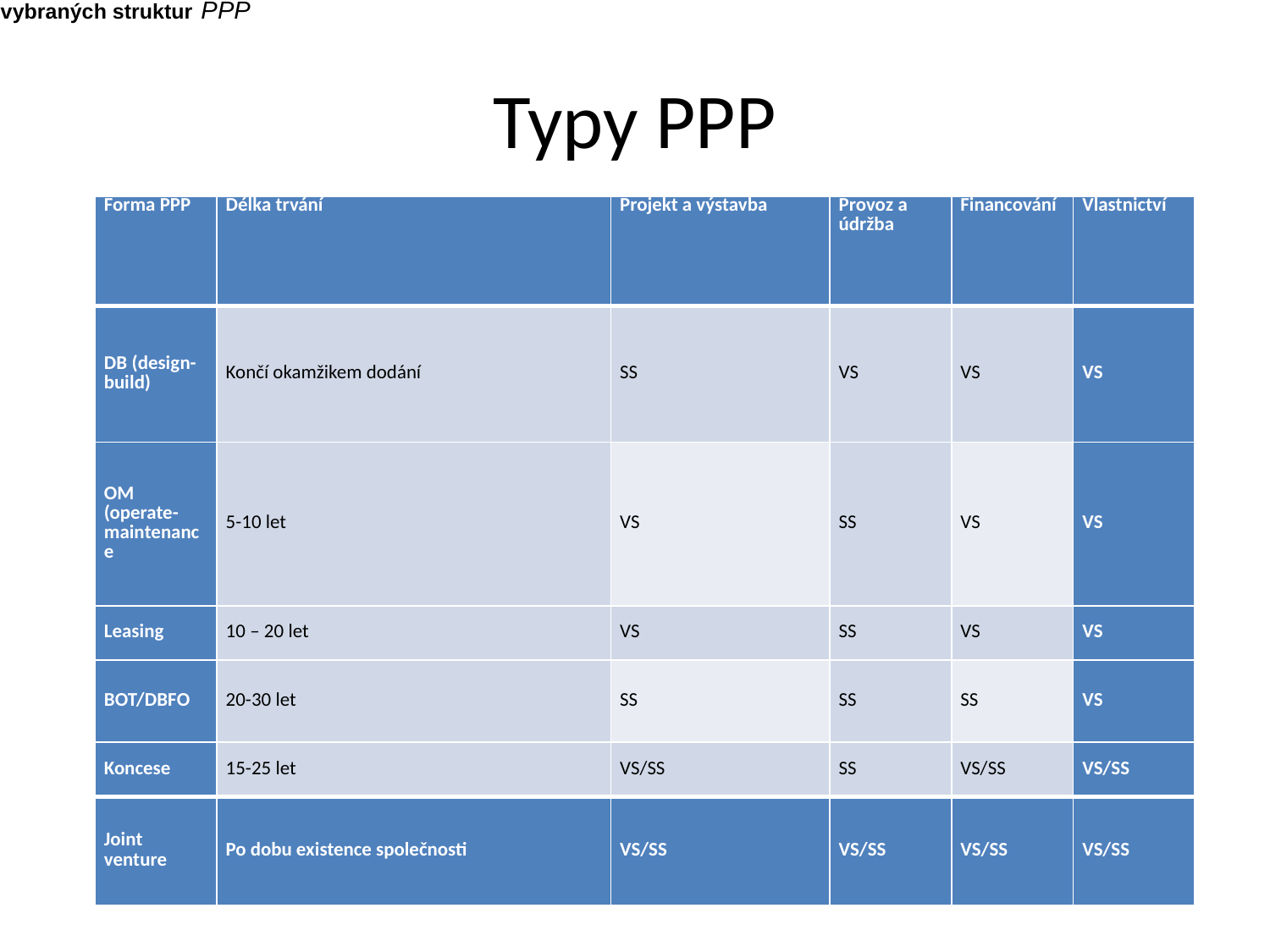

Tabulka 1 Rozdělení rolí soukromého a veřejného subjektu u vybraných struktur PPP
Pramen: Pavel (2007), PPP Centrum (2005), upraveno
Legenda: VS – veřejný sektor, SS – soukromý sektor
# Typy PPP
| Forma PPP | Délka trvání | Projekt a výstavba | Provoz a údržba | Financování | Vlastnictví |
| --- | --- | --- | --- | --- | --- |
| DB (design-build) | Končí okamžikem dodání | SS | VS | VS | VS |
| OM (operate-maintenance | 5-10 let | VS | SS | VS | VS |
| Leasing | 10 – 20 let | VS | SS | VS | VS |
| BOT/DBFO | 20-30 let | SS | SS | SS | VS |
| Koncese | 15-25 let | VS/SS | SS | VS/SS | VS/SS |
| Joint venture | Po dobu existence společnosti | VS/SS | VS/SS | VS/SS | VS/SS |